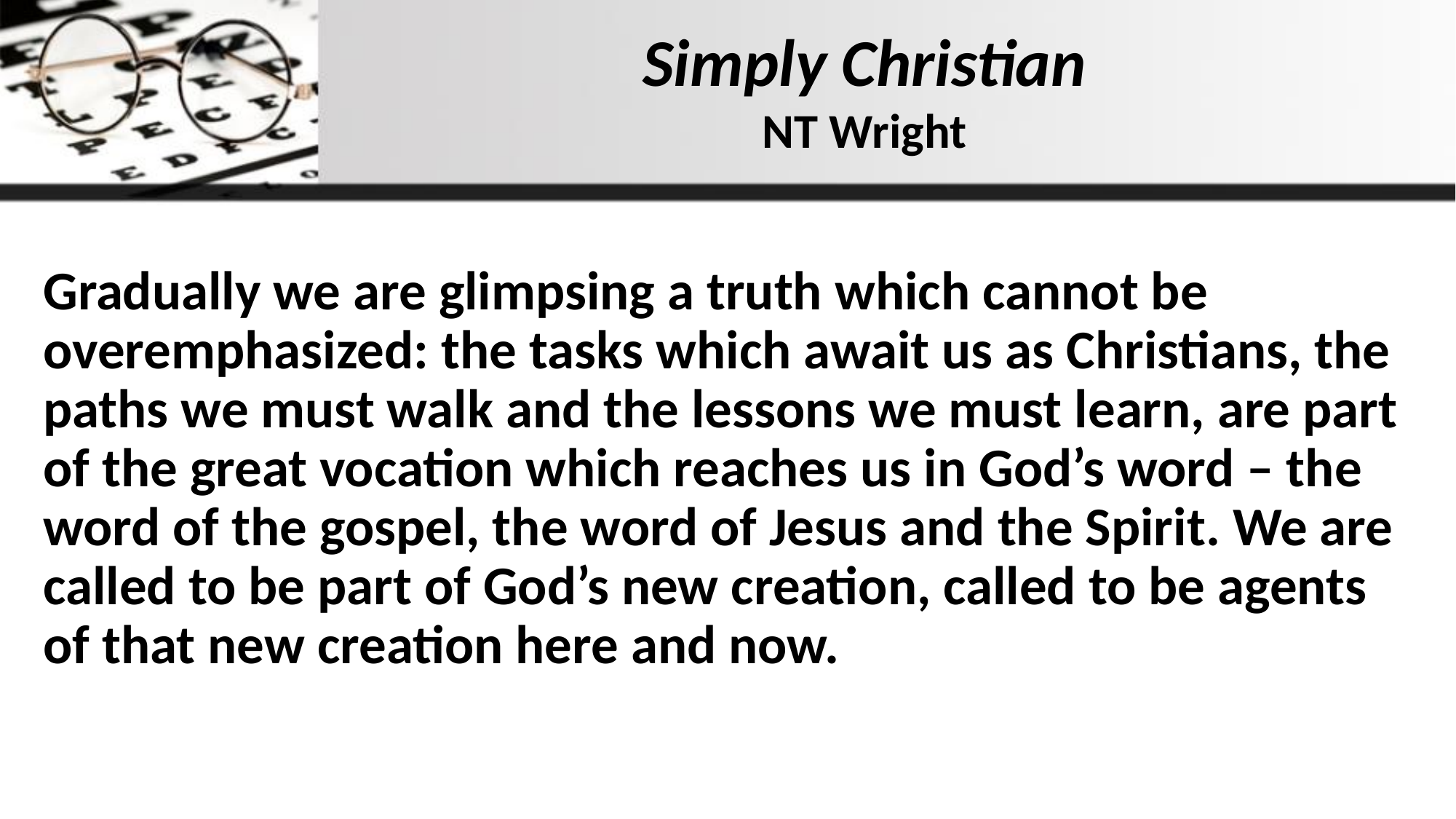

Simply Christian
NT Wright
Gradually we are glimpsing a truth which cannot be overemphasized: the tasks which await us as Christians, the paths we must walk and the lessons we must learn, are part of the great vocation which reaches us in God’s word – the word of the gospel, the word of Jesus and the Spirit. We are called to be part of God’s new creation, called to be agents of that new creation here and now.